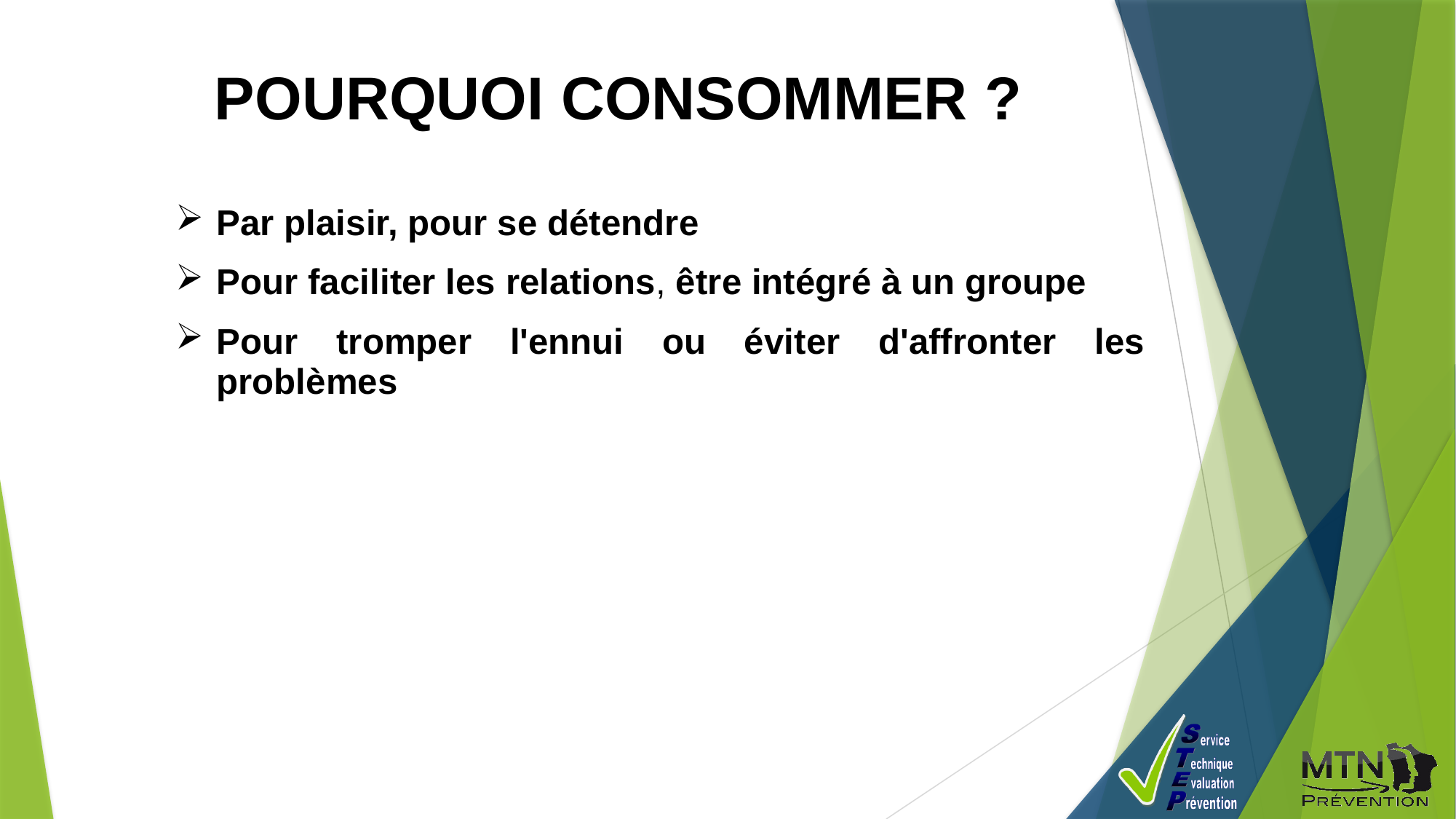

POURQUOI CONSOMMER ?
Par plaisir, pour se détendre
Pour faciliter les relations, être intégré à un groupe
Pour tromper l'ennui ou éviter d'affronter les problèmes